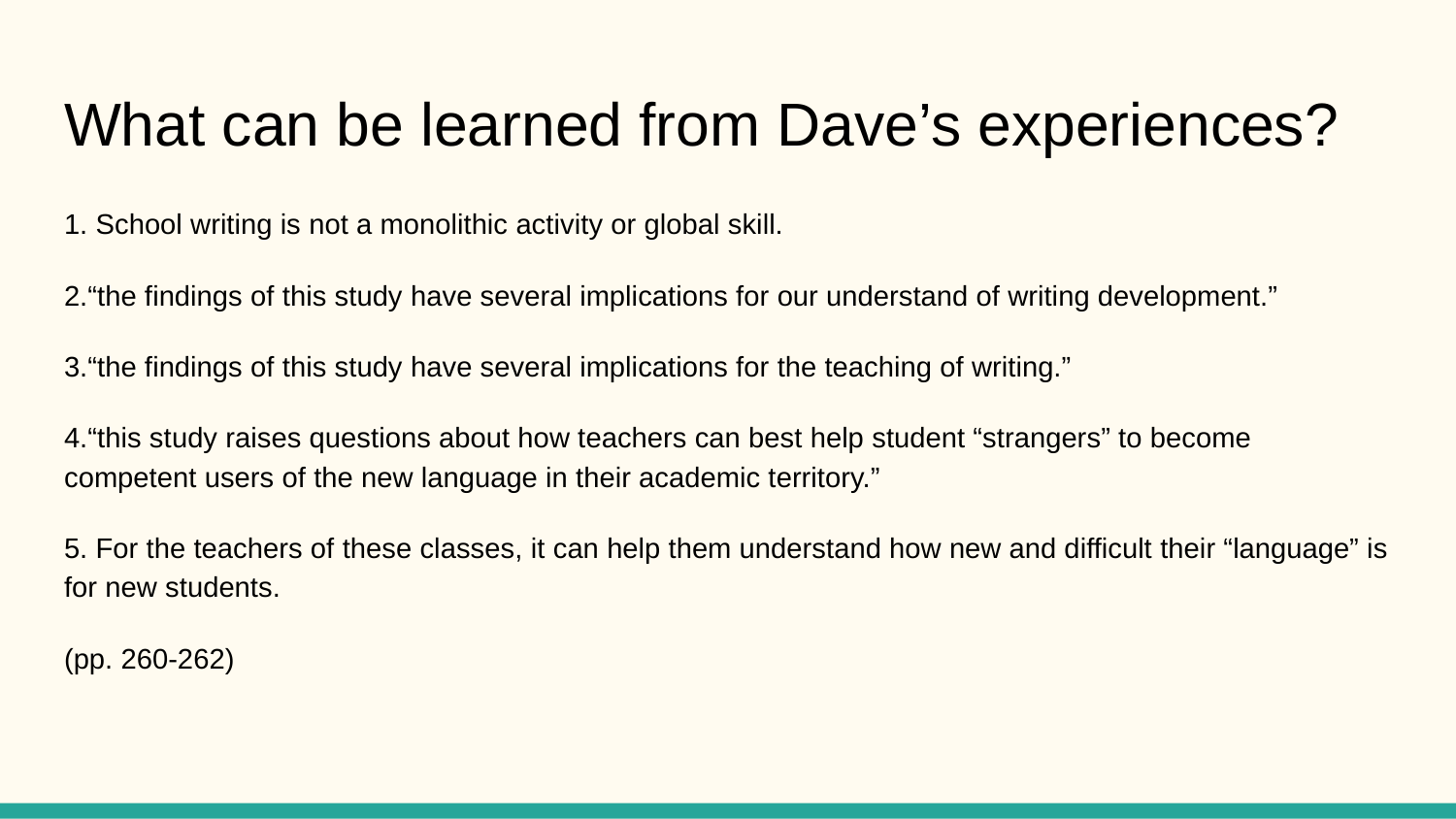

# What can be learned from Dave’s experiences?
1. School writing is not a monolithic activity or global skill.
2.“the findings of this study have several implications for our understand of writing development.”
3.“the findings of this study have several implications for the teaching of writing.”
4.“this study raises questions about how teachers can best help student “strangers” to become competent users of the new language in their academic territory.”
5. For the teachers of these classes, it can help them understand how new and difficult their “language” is for new students.
(pp. 260-262)